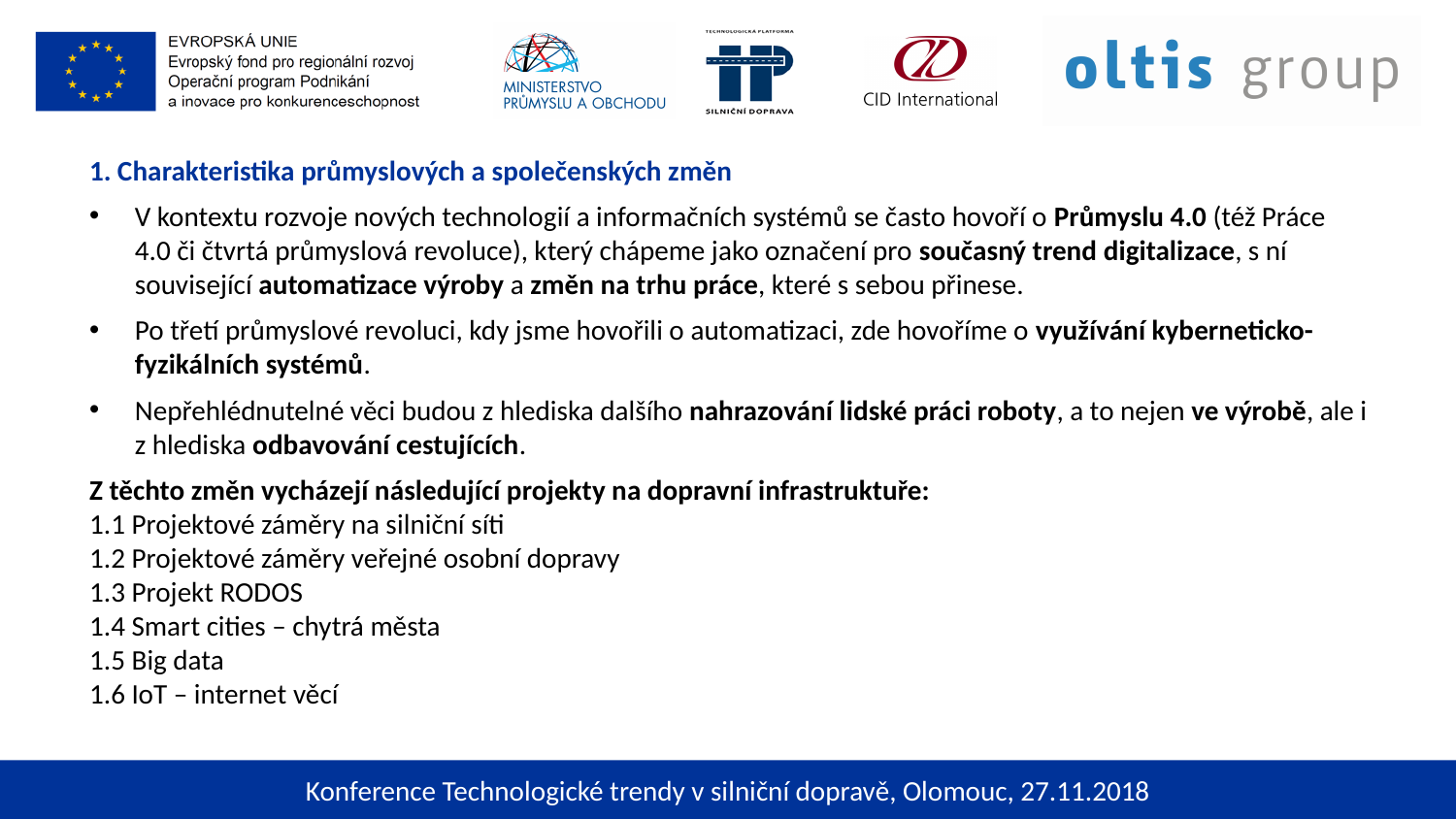

1. Charakteristika průmyslových a společenských změn
V kontextu rozvoje nových technologií a informačních systémů se často hovoří o Průmyslu 4.0 (též Práce 4.0 či čtvrtá průmyslová revoluce), který chápeme jako označení pro současný trend digitalizace, s ní související automatizace výroby a změn na trhu práce, které s sebou přinese.
Po třetí průmyslové revoluci, kdy jsme hovořili o automatizaci, zde hovoříme o využívání kyberneticko-fyzikálních systémů.
Nepřehlédnutelné věci budou z hlediska dalšího nahrazování lidské práci roboty, a to nejen ve výrobě, ale i z hlediska odbavování cestujících.
Z těchto změn vycházejí následující projekty na dopravní infrastruktuře:
1.1 Projektové záměry na silniční síti
1.2 Projektové záměry veřejné osobní dopravy
1.3 Projekt RODOS
1.4 Smart cities – chytrá města
1.5 Big data
1.6 IoT – internet věcí